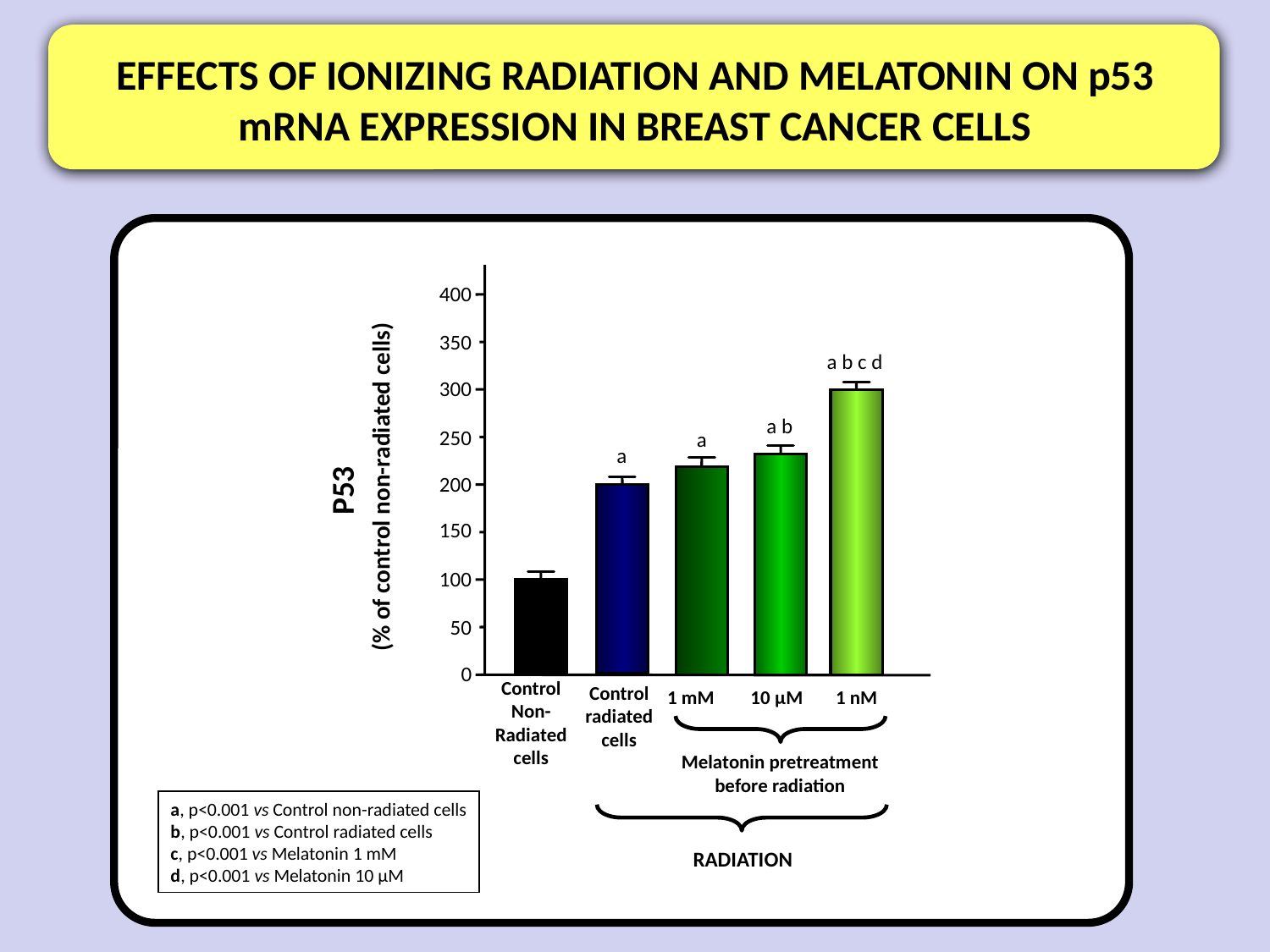

EFFECTS OF IONIZING RADIATION AND MELATONIN ON p53 mRNA EXPRESSION IN BREAST CANCER CELLS

400

350

a b c d
300

a b
a
250
a

P53
(% of control non-radiated cells)

200

150

100

50

0

Control Non-Radiated cells
  1 mM
10 µM
1 nM
Control radiated cells
Melatonin pretreatment before radiation
a, p<0.001 vs Control non-radiated cells
b, p<0.001 vs Control radiated cells
c, p<0.001 vs Melatonin 1 mM
d, p<0.001 vs Melatonin 10 µM
RADIATION